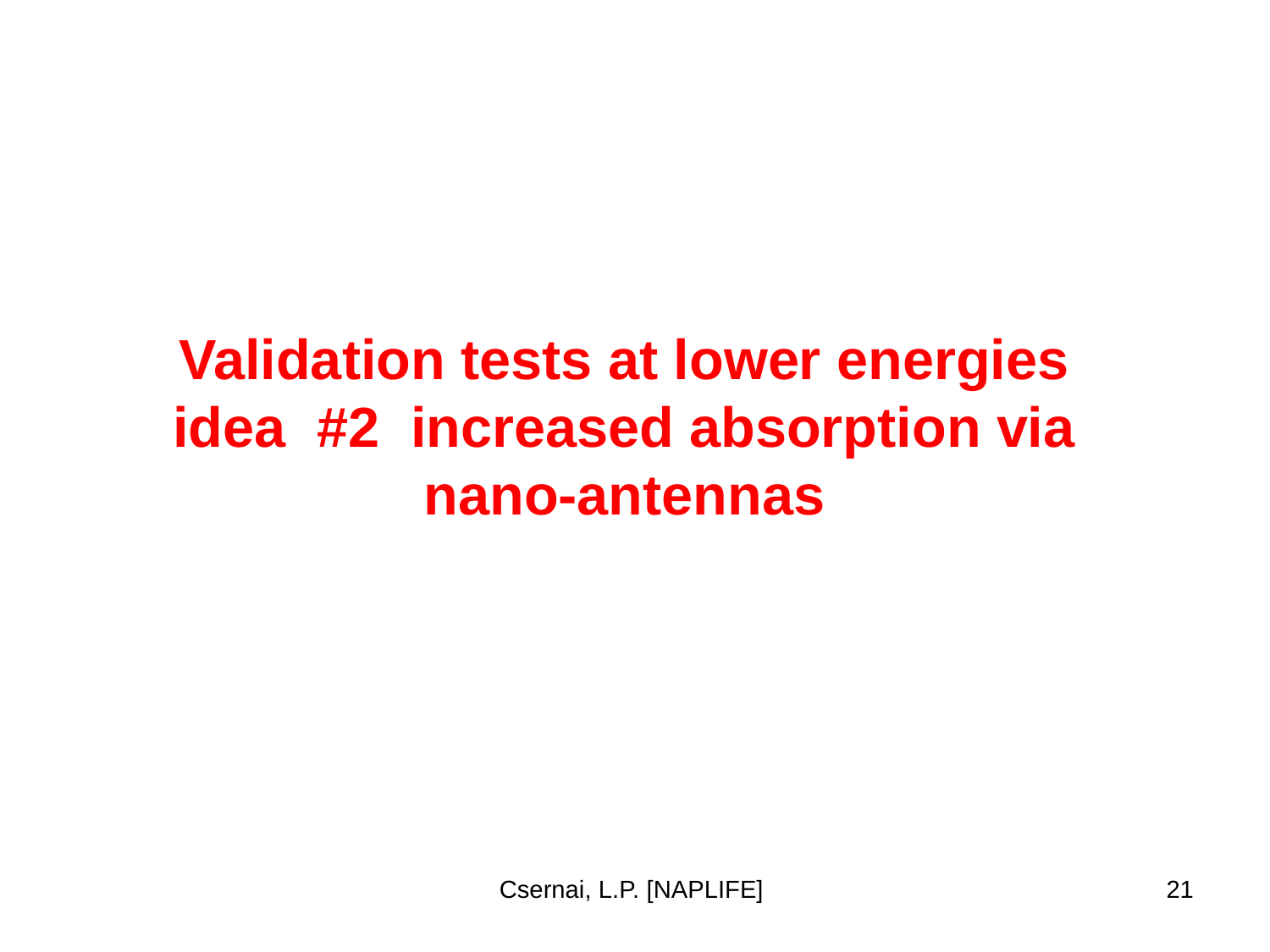

Validation tests at lower energies
idea  #2  increased absorption via
nano-antennas

Csernai, L.P. [NAPLIFE]
21